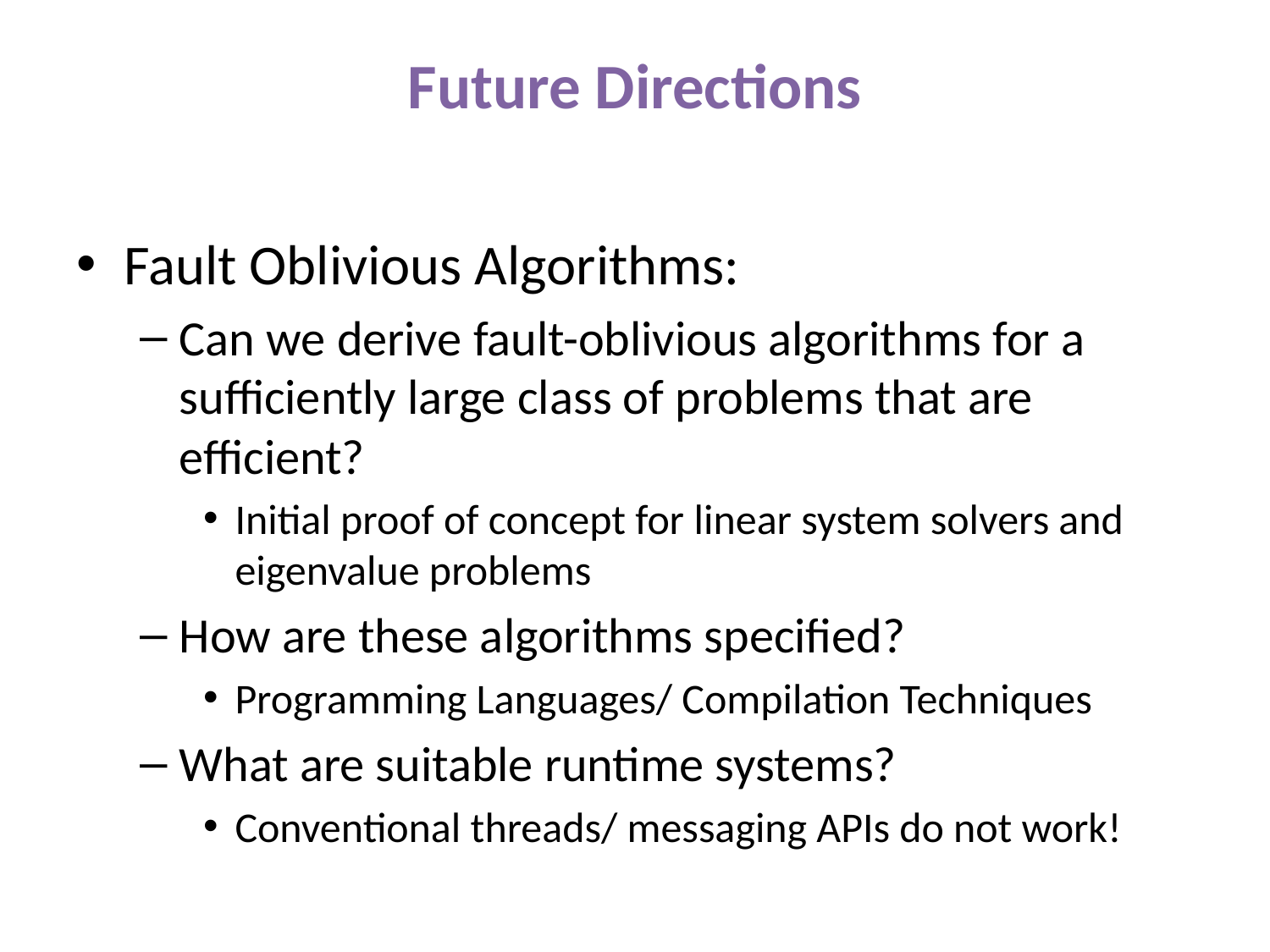

Future Directions
Fault Oblivious Algorithms:
Can we derive fault-oblivious algorithms for a sufficiently large class of problems that are efficient?
Initial proof of concept for linear system solvers and eigenvalue problems
How are these algorithms specified?
Programming Languages/ Compilation Techniques
What are suitable runtime systems?
Conventional threads/ messaging APIs do not work!